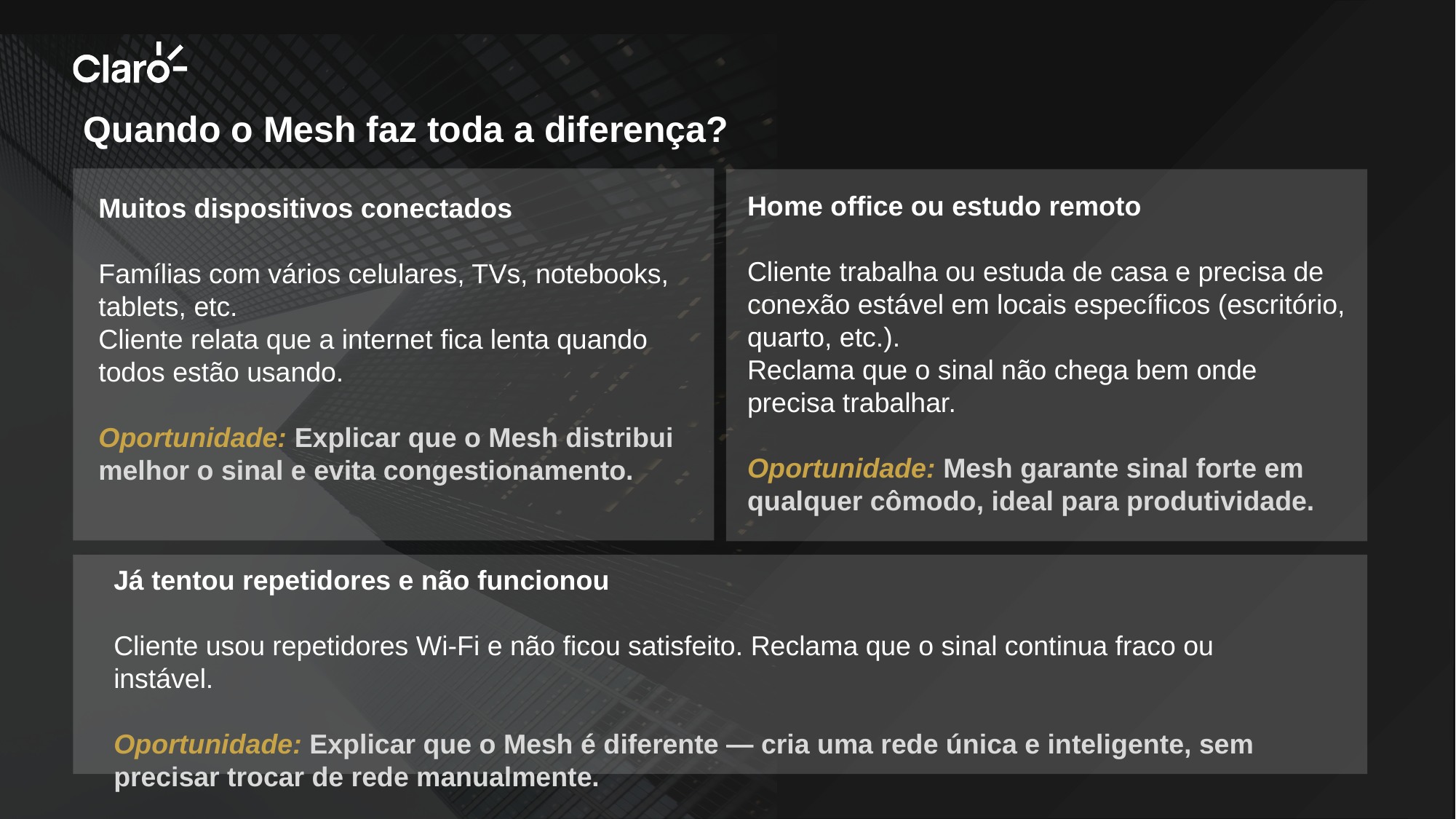

Quando o Mesh faz toda a diferença?

Muitos dispositivos conectados
Famílias com vários celulares, TVs, notebooks, tablets, etc.
Cliente relata que a internet fica lenta quando todos estão usando.
Oportunidade: Explicar que o Mesh distribui melhor o sinal e evita congestionamento.

Home office ou estudo remoto
Cliente trabalha ou estuda de casa e precisa de conexão estável em locais específicos (escritório, quarto, etc.).
Reclama que o sinal não chega bem onde precisa trabalhar.
Oportunidade: Mesh garante sinal forte em qualquer cômodo, ideal para produtividade.

Já tentou repetidores e não funcionou
Cliente usou repetidores Wi-Fi e não ficou satisfeito. Reclama que o sinal continua fraco ou instável.
Oportunidade: Explicar que o Mesh é diferente — cria uma rede única e inteligente, sem precisar trocar de rede manualmente.